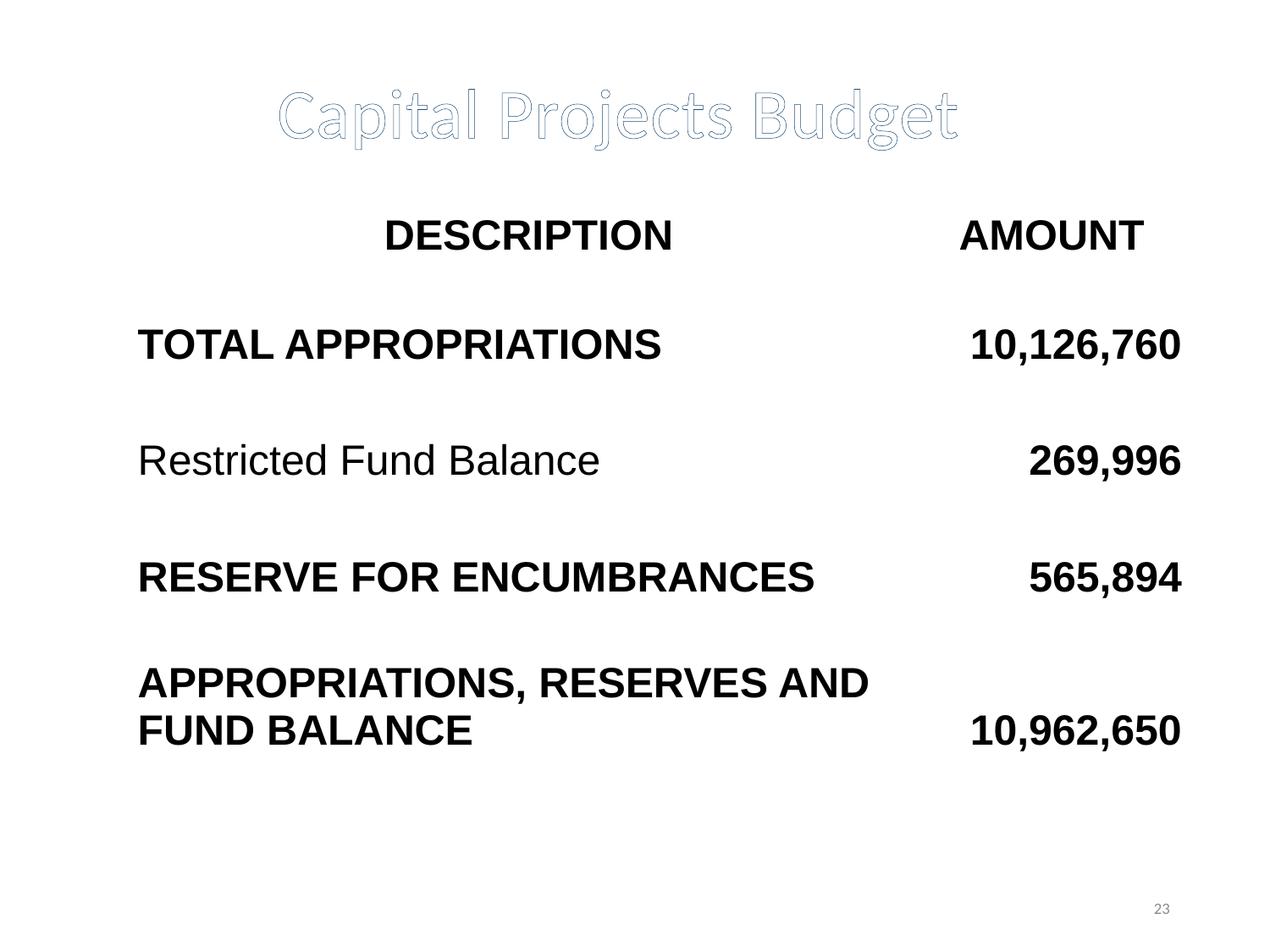

Capital Projects Budget
| DESCRIPTION | AMOUNT |
| --- | --- |
| TOTAL APPROPRIATIONS | 10,126,760 |
|  |  |
| Restricted Fund Balance | 269,996 |
|  |  |
| RESERVE FOR ENCUMBRANCES | 565,894 |
|  |  |
| APPROPRIATIONS, RESERVES AND FUND BALANCE | 10,962,650 |
23